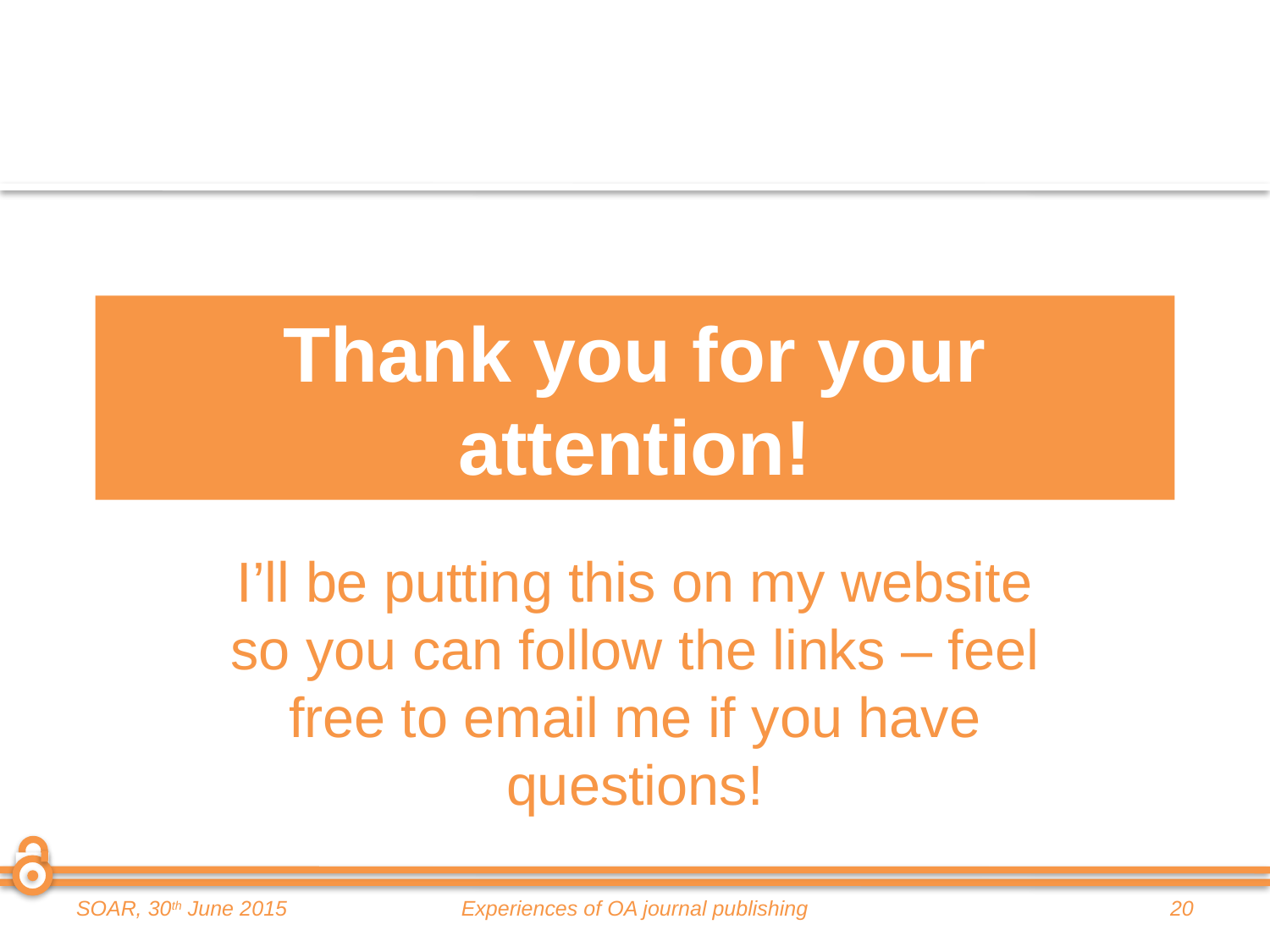

# Thank you for your attention!
I’ll be putting this on my website so you can follow the links – feel free to email me if you have questions!
SOAR, 30th June 2015
Experiences of OA journal publishing
20